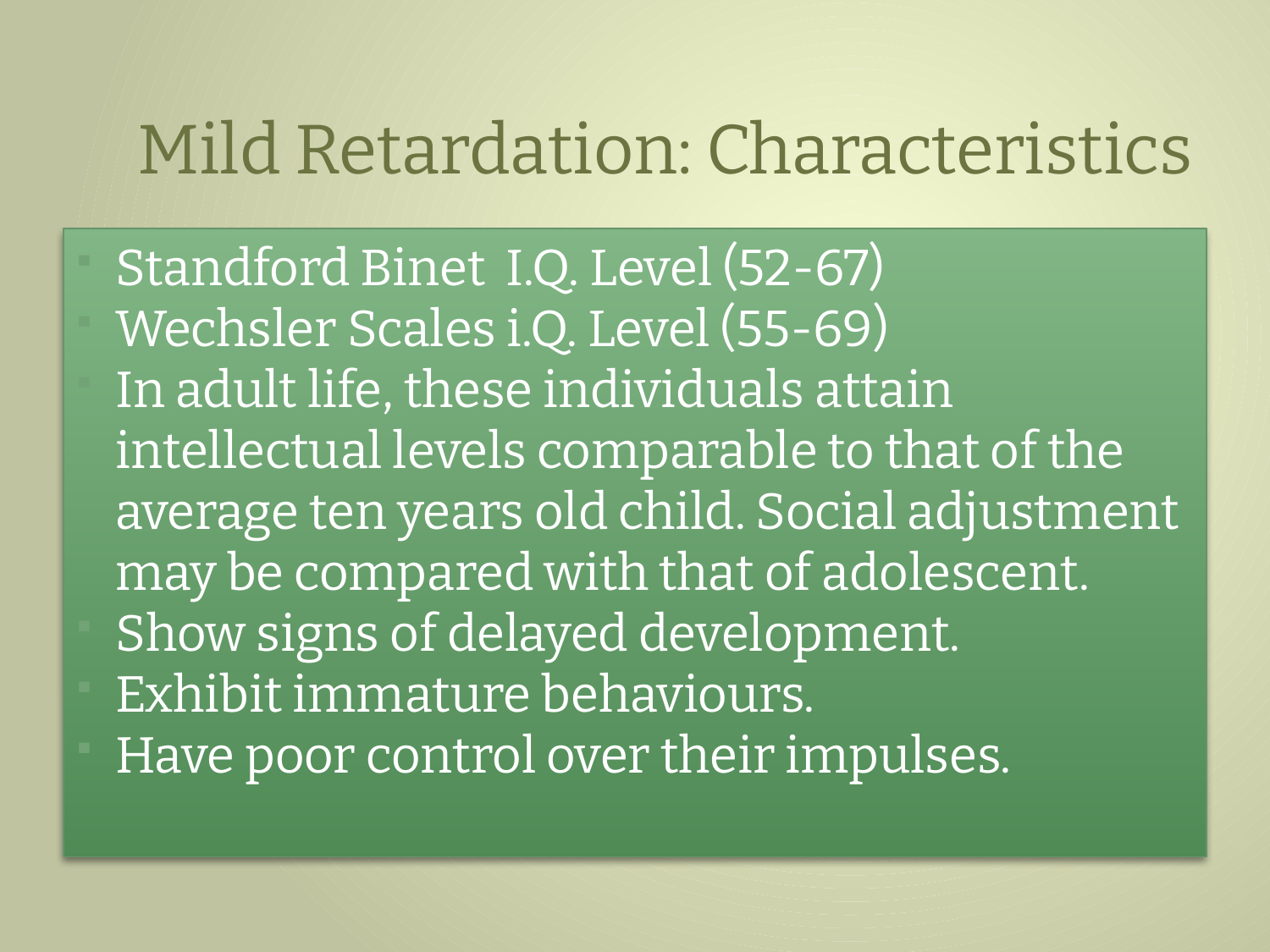

# Mild Retardation: Characteristics
Standford Binet  I.Q. Level (52-67)
Wechsler Scales i.Q. Level (55-69)
In adult life, these individuals attain intellectual levels comparable to that of the average ten years old child. Social adjustment may be compared with that of adolescent.
Show signs of delayed development.
Exhibit immature behaviours.
Have poor control over their impulses.